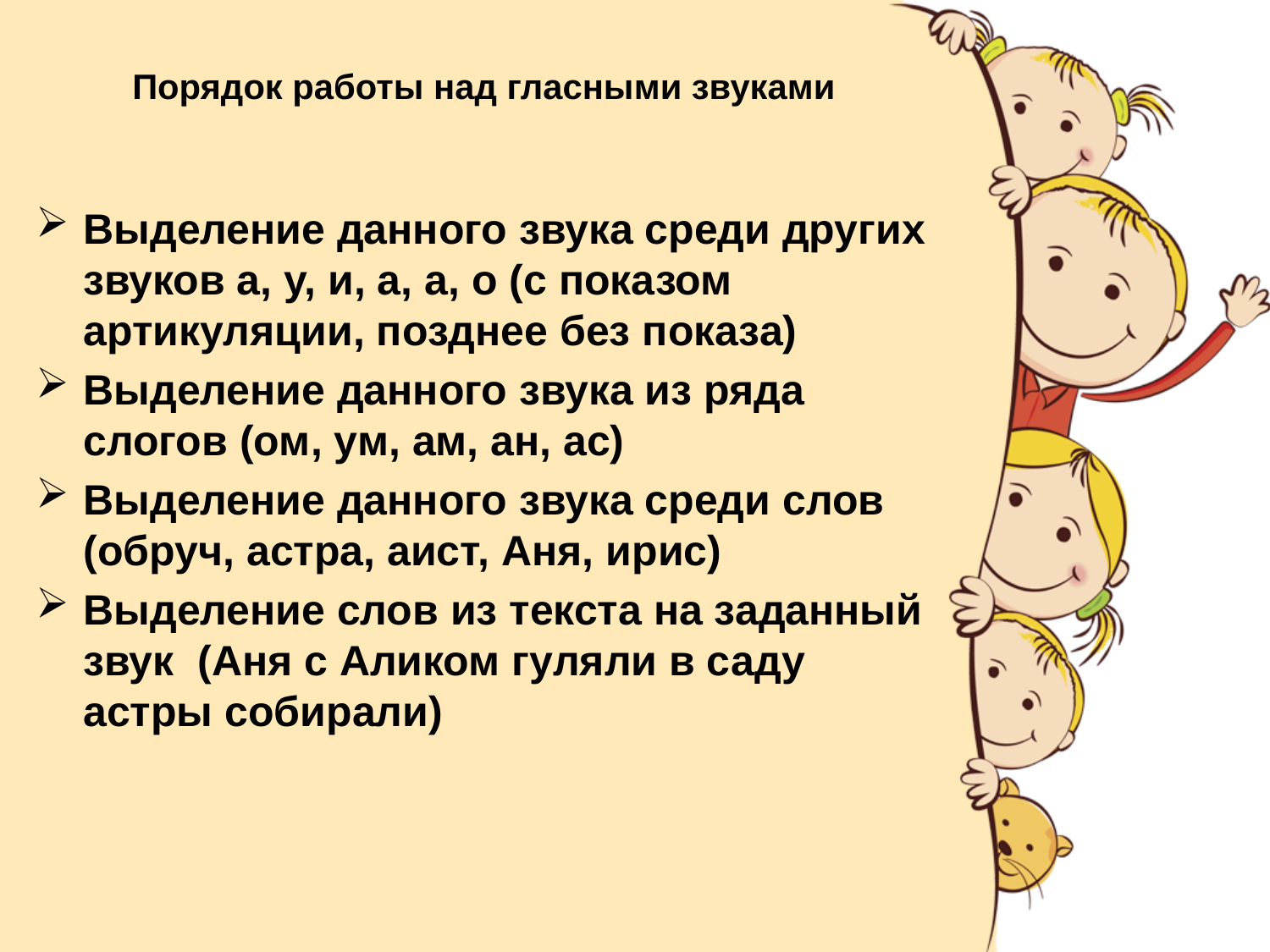

# Порядок работы над гласными звуками

Выделение данного звука среди других звуков а, у, и, а, а, о (с показом артикуляции, позднее без показа)
Выделение данного звука из ряда слогов (ом, ум, ам, ан, ас)
Выделение данного звука среди слов (обруч, астра, аист, Аня, ирис)
Выделение слов из текста на заданный звук  (Аня с Аликом гуляли в саду астры собирали)